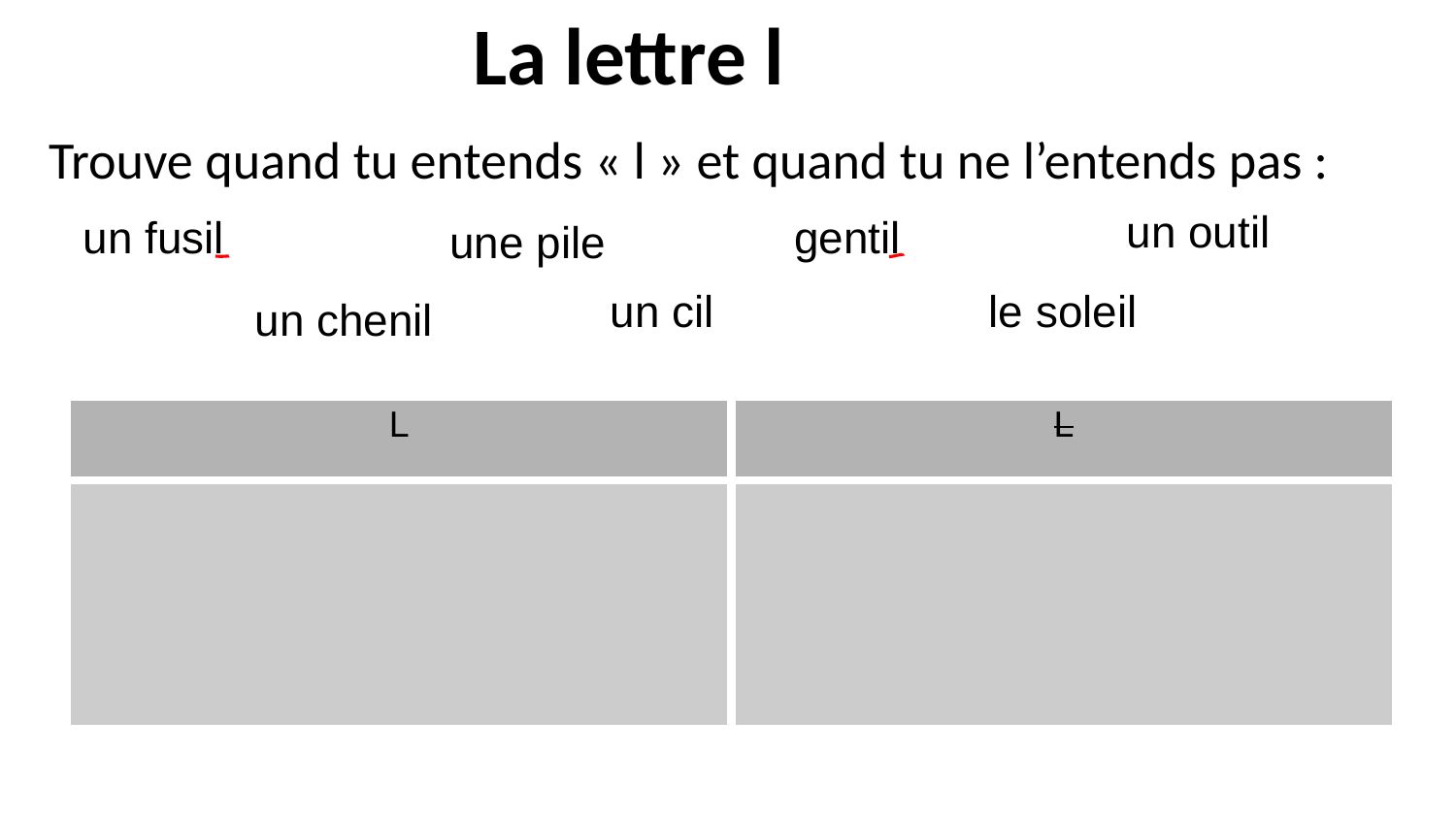

La lettre l
Trouve quand tu entends « l » et quand tu ne l’entends pas :

un outil
un fusil
gentil
une pile

un cil
le soleil
un chenil
| L | L |
| --- | --- |
|  |  |